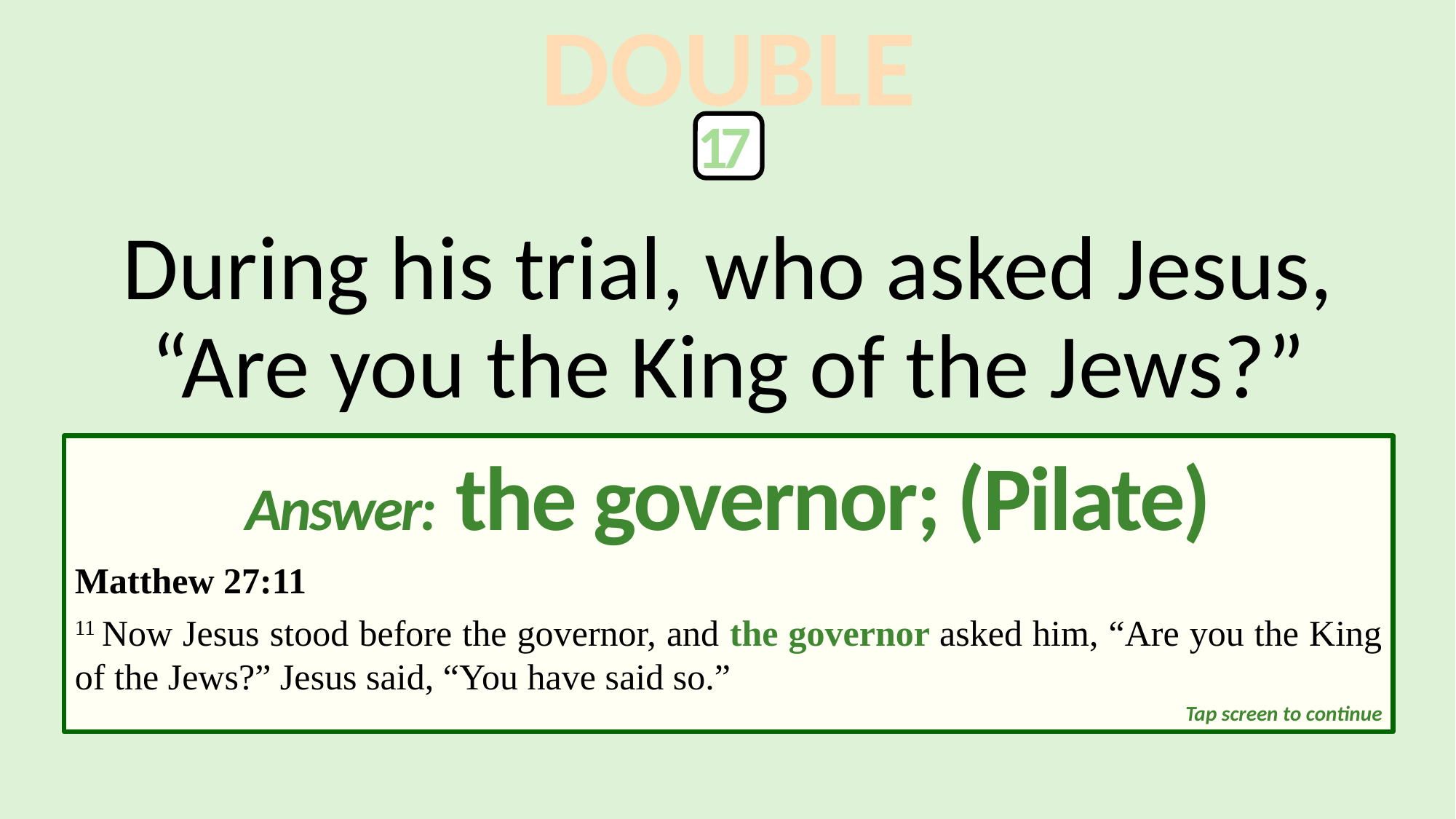

DOUBLE

17

During his trial, who asked Jesus, “Are you the King of the Jews?”

Answer: the governor; (Pilate)
Matthew 27:11
11 Now Jesus stood before the governor, and the governor asked him, “Are you the King of the Jews?” Jesus said, “You have said so.”

Tap screen to continue